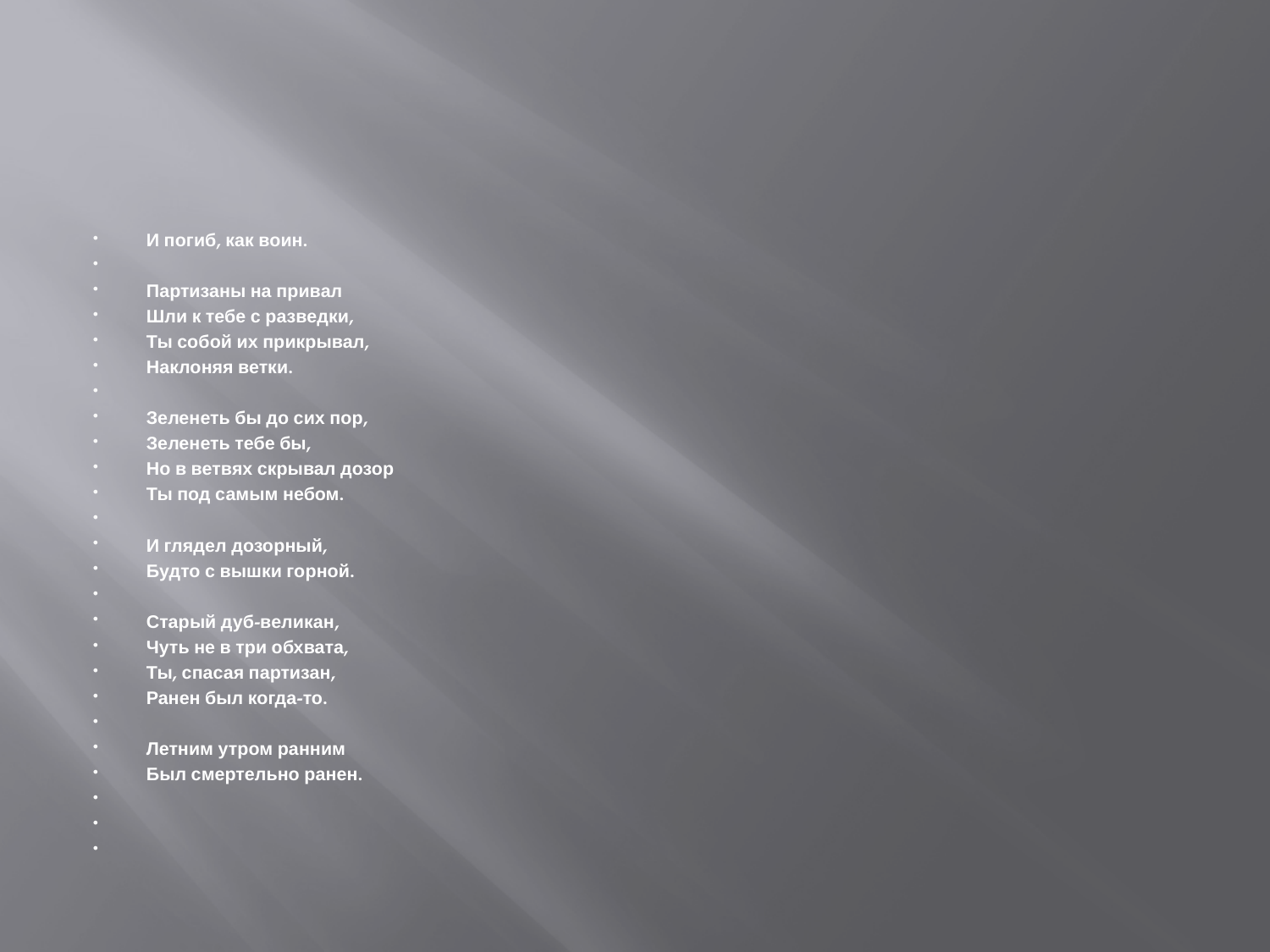

#
И погиб, как воин.

Партизаны на привал
Шли к тебе с разведки,
Ты собой их прикрывал,
Наклоняя ветки.

Зеленеть бы до сих пор,
Зеленеть тебе бы,
Но в ветвях скрывал дозор
Ты под самым небом.

И глядел дозорный,
Будто с вышки горной.

Старый дуб-великан,
Чуть не в три обхвата,
Ты, спасая партизан,
Ранен был когда-то.

Летним утром ранним
Был смертельно ранен.